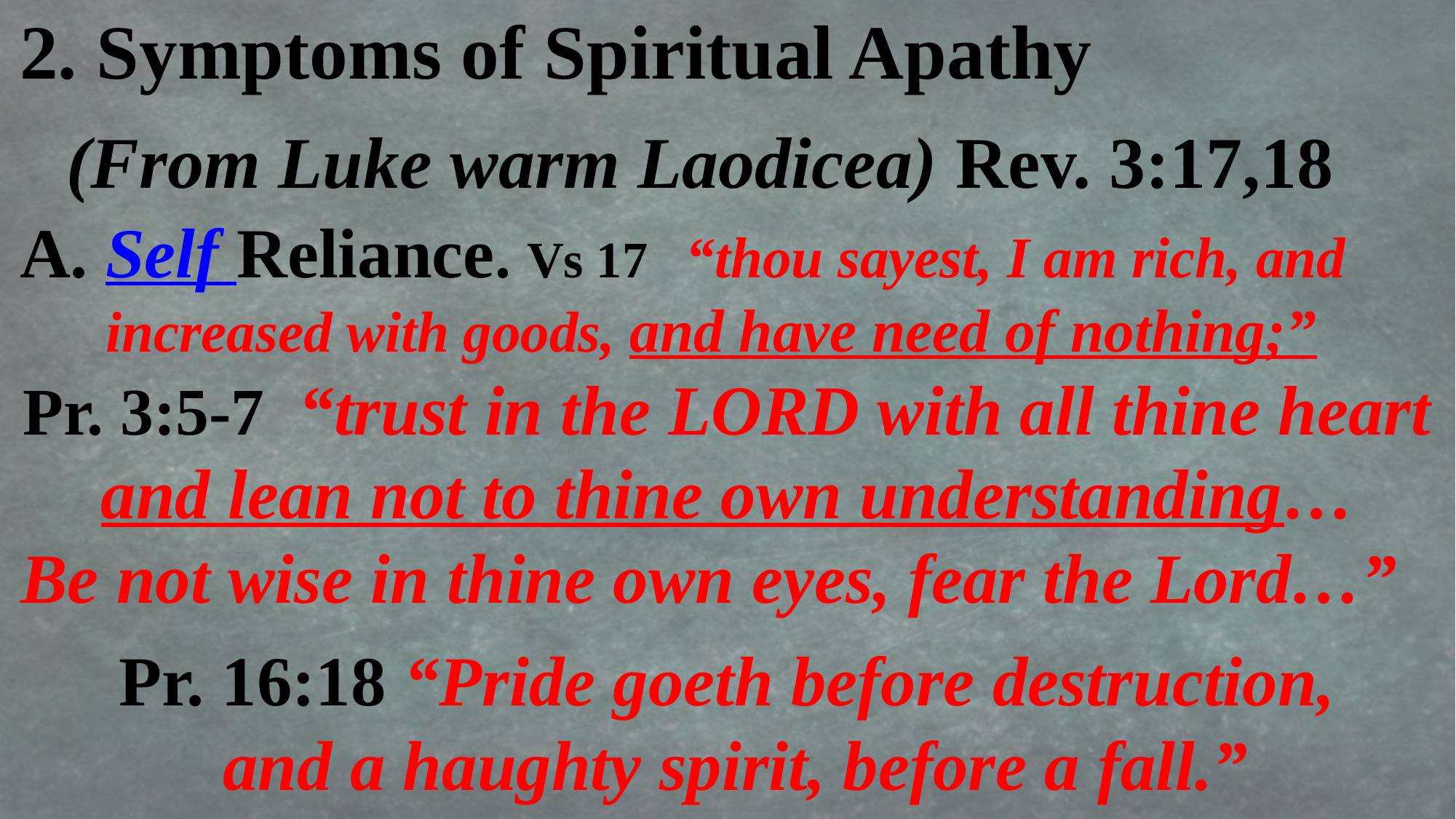

2. Symptoms of Spiritual Apathy
  (From Luke warm Laodicea) Rev. 3:17,18
A. Self Reliance. Vs 17   “thou sayest, I am rich, and
      increased with goods, and have need of nothing;”
Pr. 3:5-7  “trust in the LORD with all thine heart and lean not to thine own understanding…
Be not wise in thine own eyes, fear the Lord…”
Pr. 16:18 “Pride goeth before destruction,
 and a haughty spirit, before a fall.”